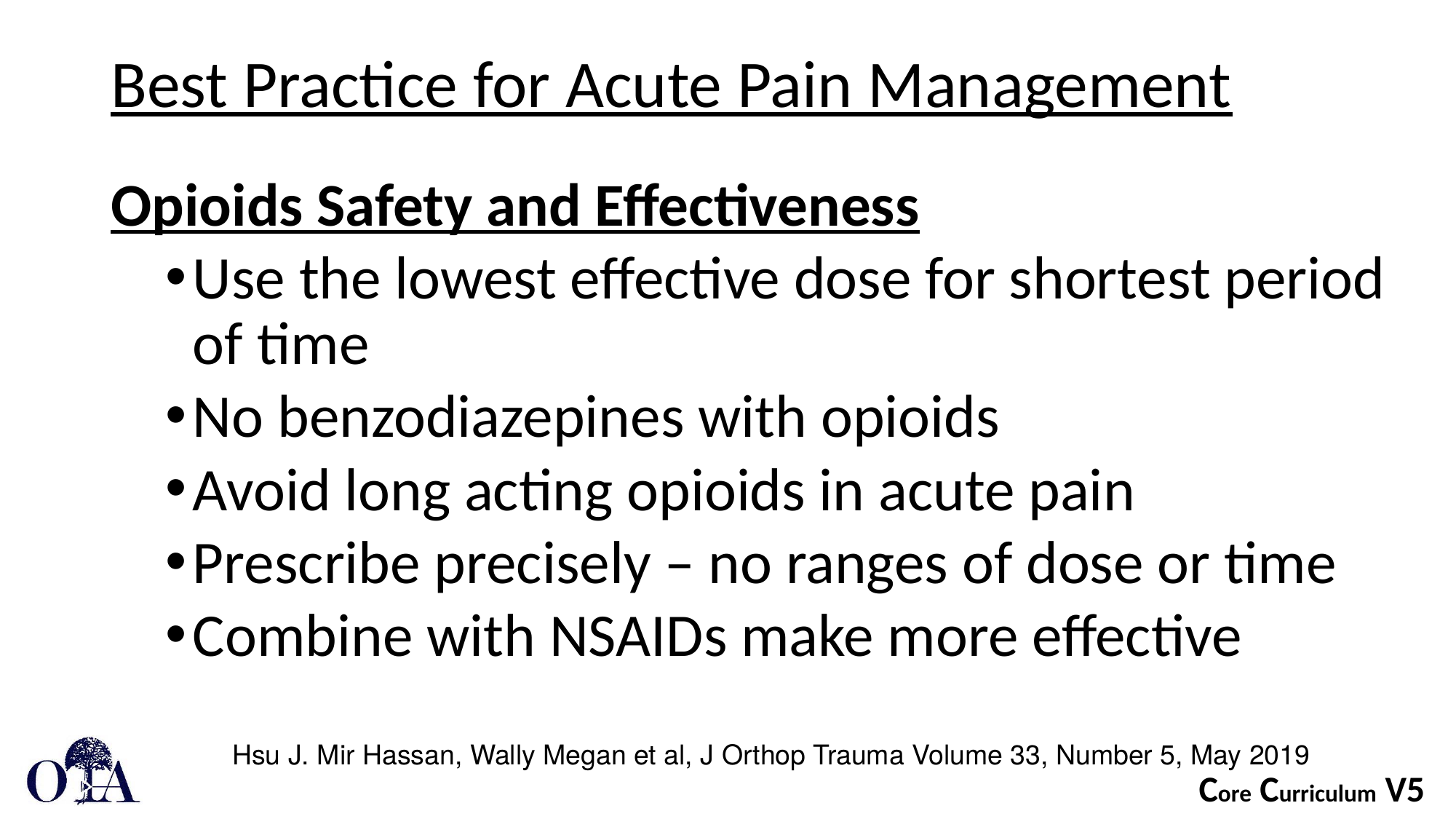

# Best Practice for Acute Pain Management
Opioids Safety and Effectiveness
Use the lowest effective dose for shortest period of time
No benzodiazepines with opioids
Avoid long acting opioids in acute pain
Prescribe precisely – no ranges of dose or time
Combine with NSAIDs make more effective

Hsu J. Mir Hassan, Wally Megan et al, J Orthop Trauma Volume 33, Number 5, May 2019